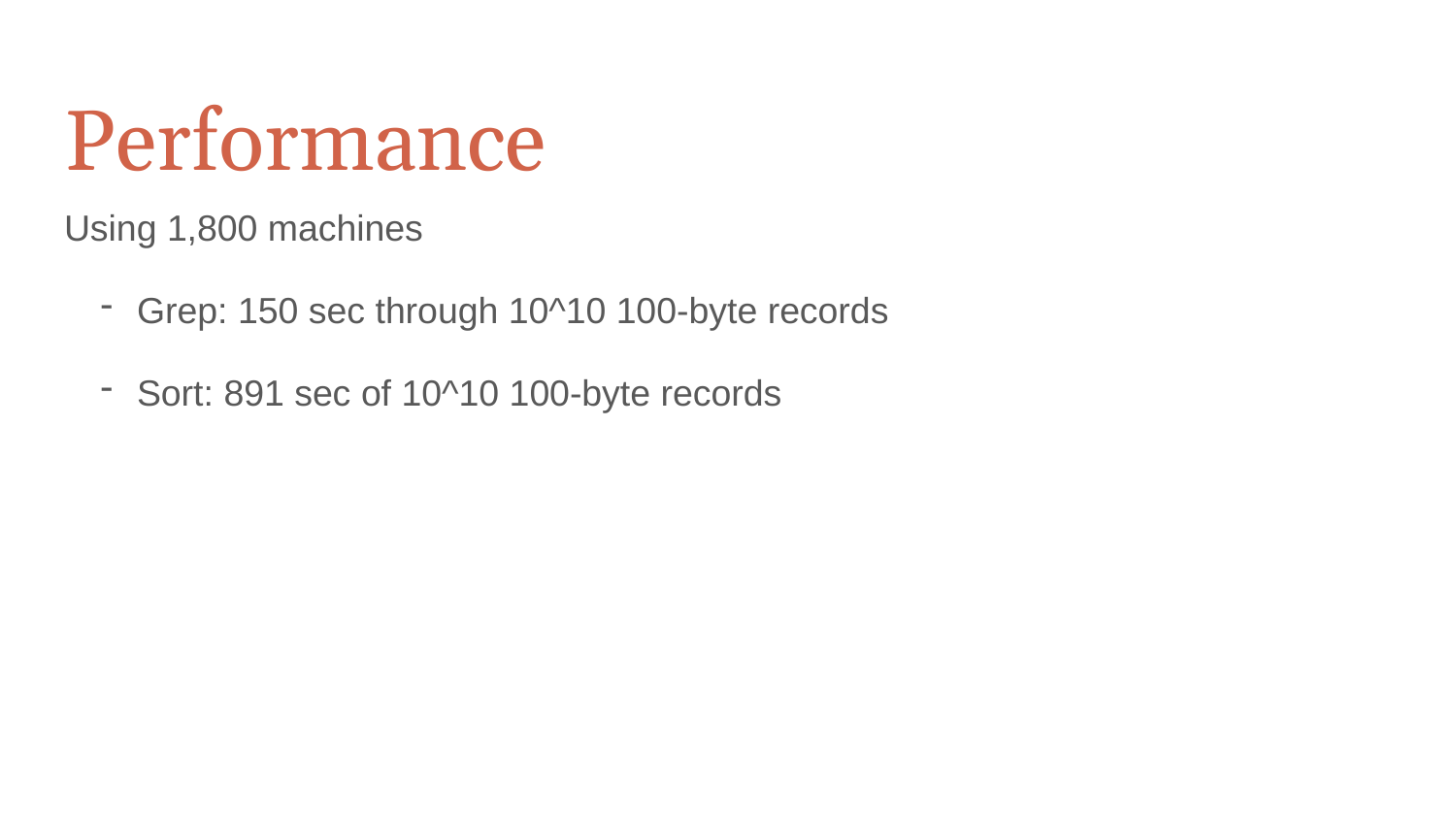

# Performance
Using 1,800 machines
Grep: 150 sec through 10^10 100-byte records
Sort: 891 sec of 10^10 100-byte records